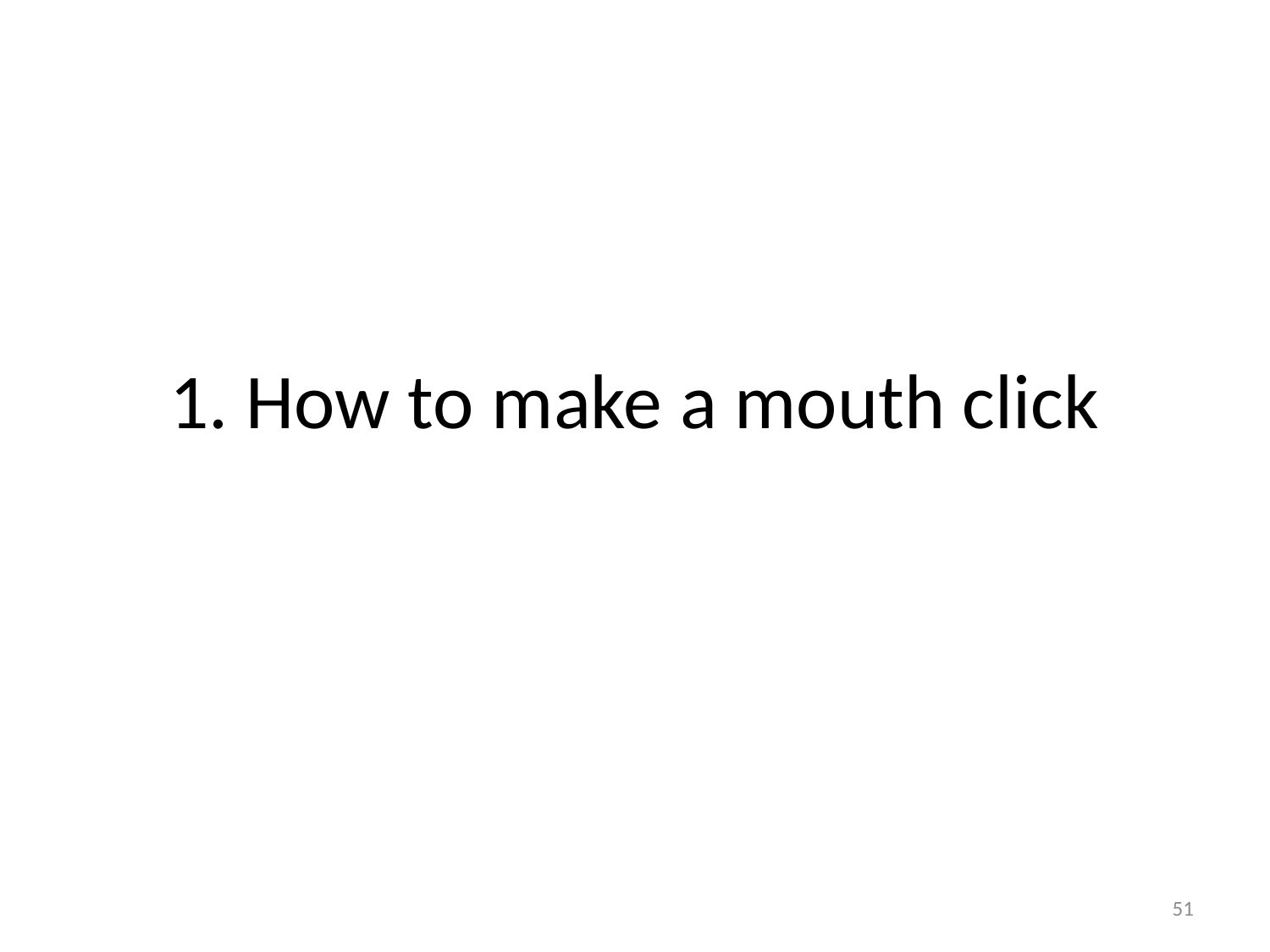

# 1. How to make a mouth click

51